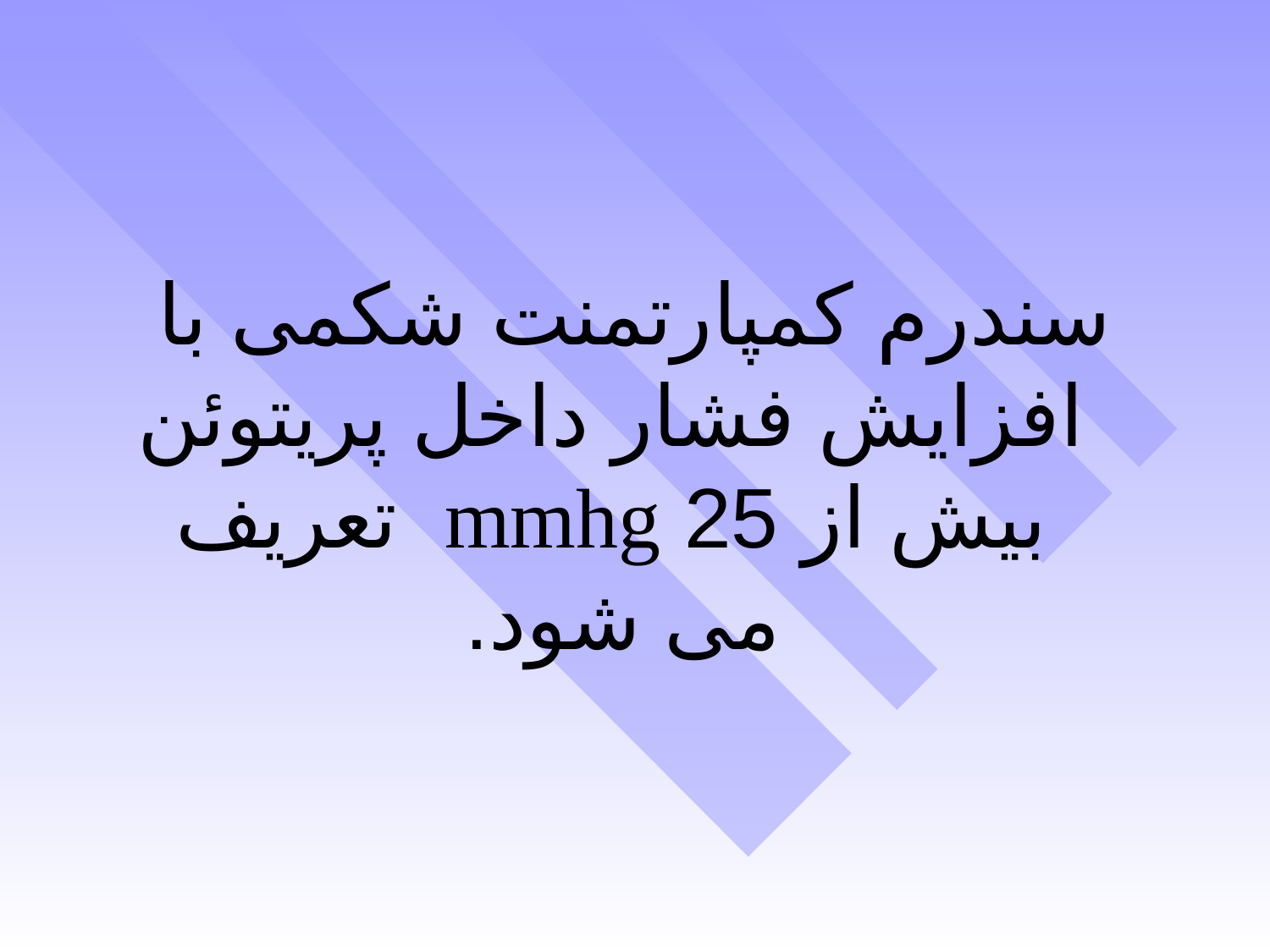

#
سندرم کمپارتمنت شکمی با افزایش فشار داخل پریتوئن بیش از 25 mmhg  تعریف می شود.